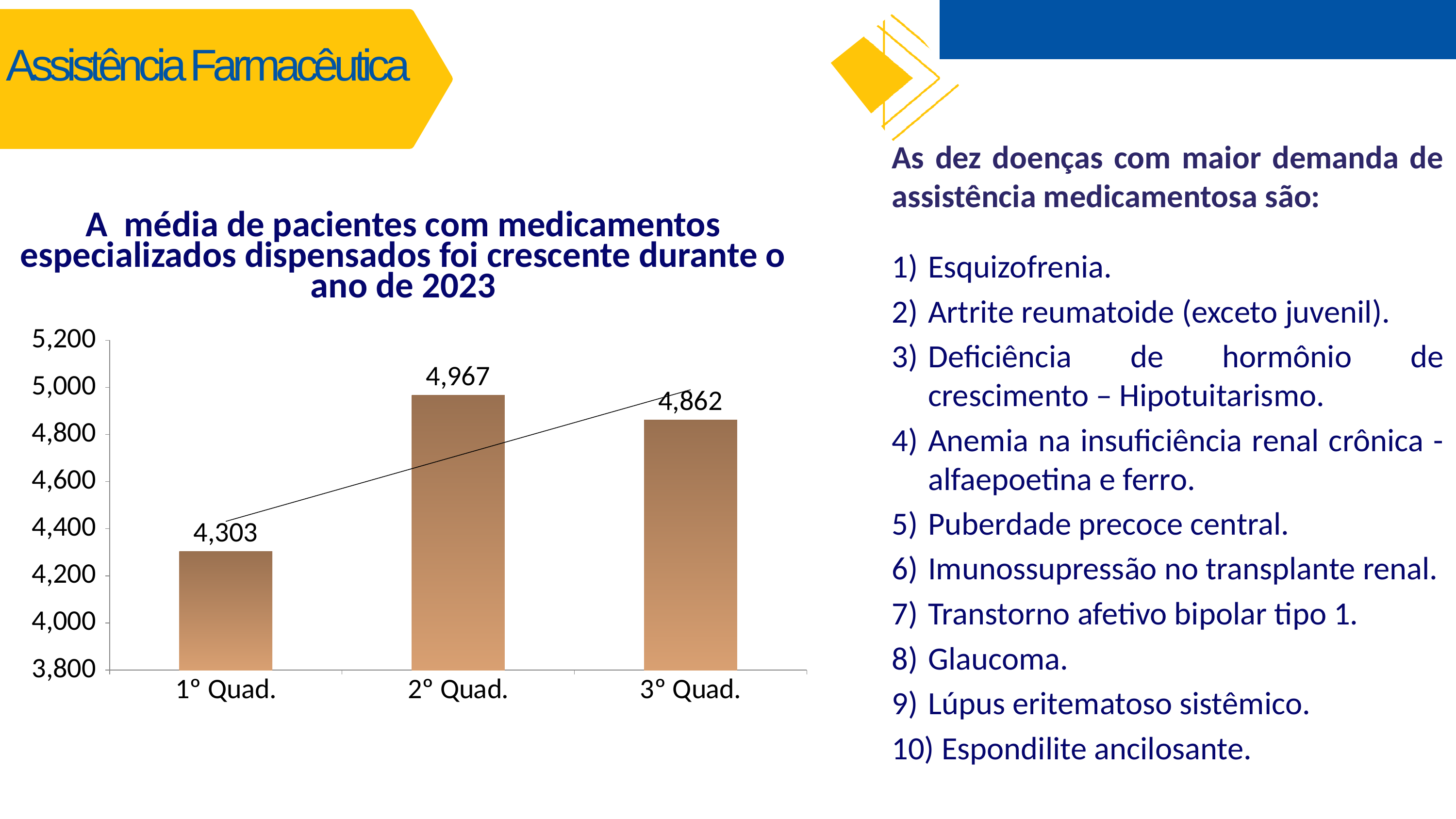

Assistência Farmacêutica

As dez doenças com maior demanda de assistência medicamentosa são:

Esquizofrenia.
Artrite reumatoide (exceto juvenil).
Deficiência de hormônio de crescimento – Hipotuitarismo.
Anemia na insuficiência renal crônica - alfaepoetina e ferro.
Puberdade precoce central.
Imunossupressão no transplante renal.
Transtorno afetivo bipolar tipo 1.
Glaucoma.
Lúpus eritematoso sistêmico.
 Espondilite ancilosante.
A  média de pacientes com medicamentos especializados dispensados foi crescente durante o ano de 2023

### Chart

| Category | Quantidade  |
|---|---|
| 1º Quad. | 4303.0 |
| 2º Quad. | 4967.0 |
| 3º Quad. | 4862.0 |